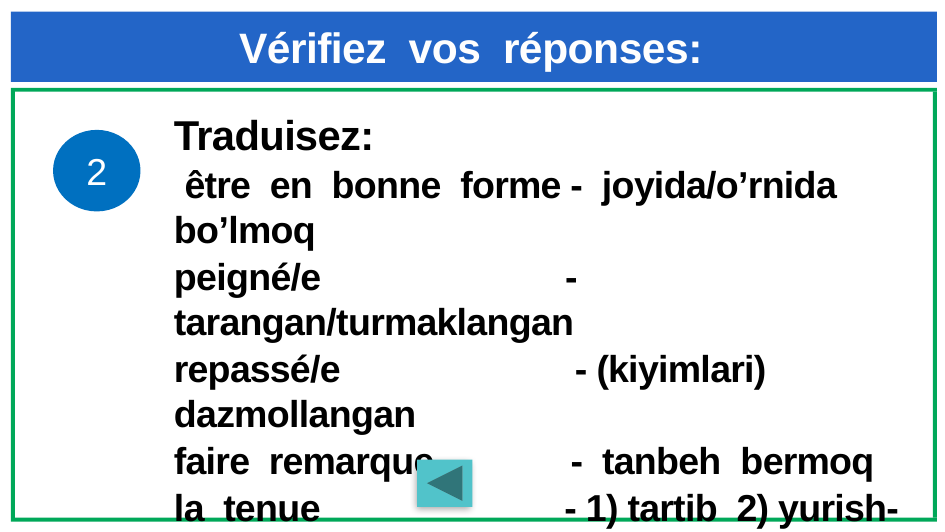

# Vérifiez  vos  réponses:
Traduisez:
 être  en  bonne  forme -  joyida/o’rnida  bo’lmoq
peigné/e                         - tarangan/turmaklangan
repassé/e                        - (kiyimlari)  dazmollangan
faire  remarque              -  tanbeh  bermoq
la  tenue                         - 1) tartib  2) yurish-turish
2